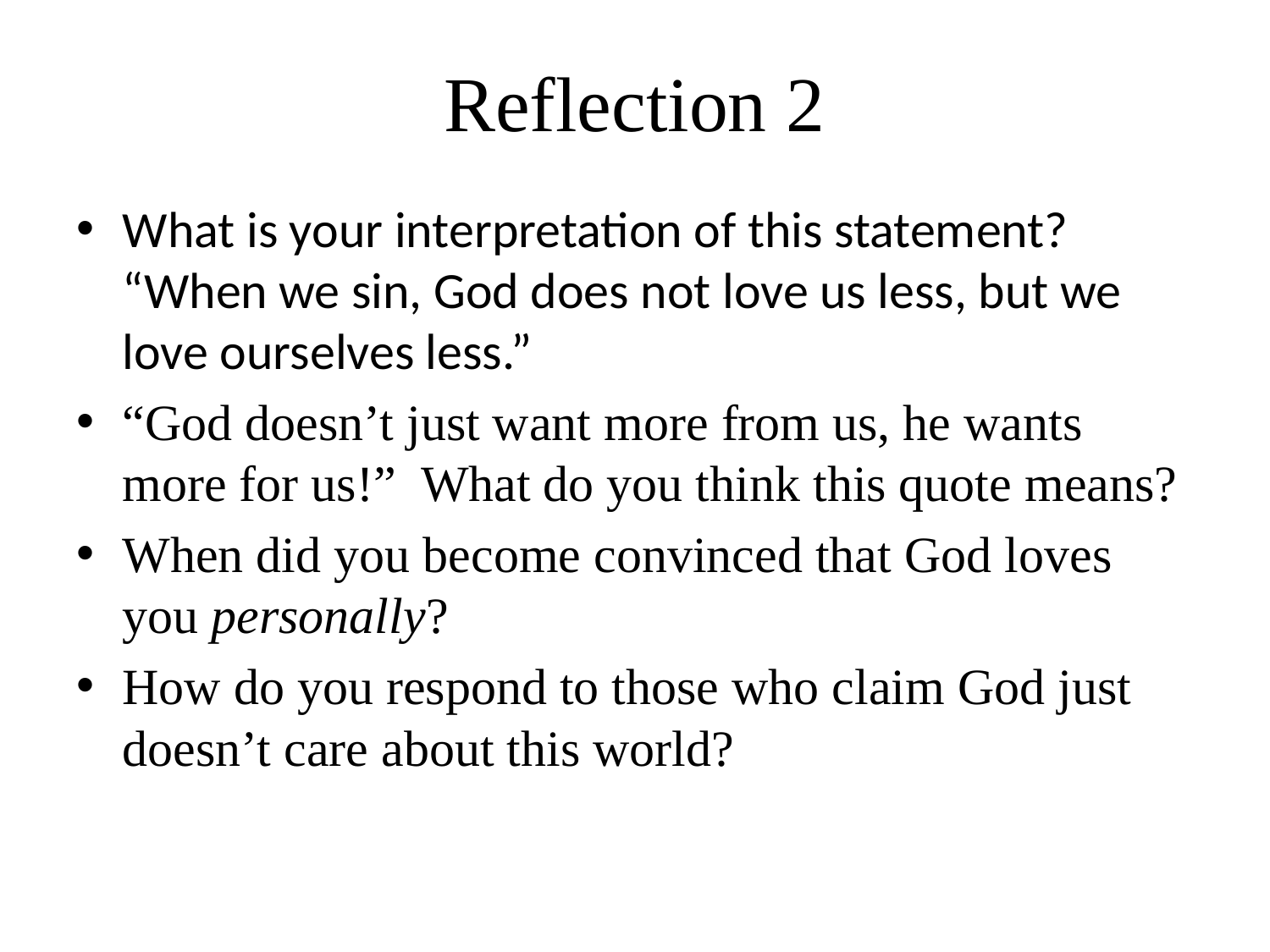

# Reflection 2
What is your interpretation of this statement? “When we sin, God does not love us less, but we love ourselves less.”
“God doesn’t just want more from us, he wants more for us!”  What do you think this quote means?
When did you become convinced that God loves you personally?
How do you respond to those who claim God just doesn’t care about this world?